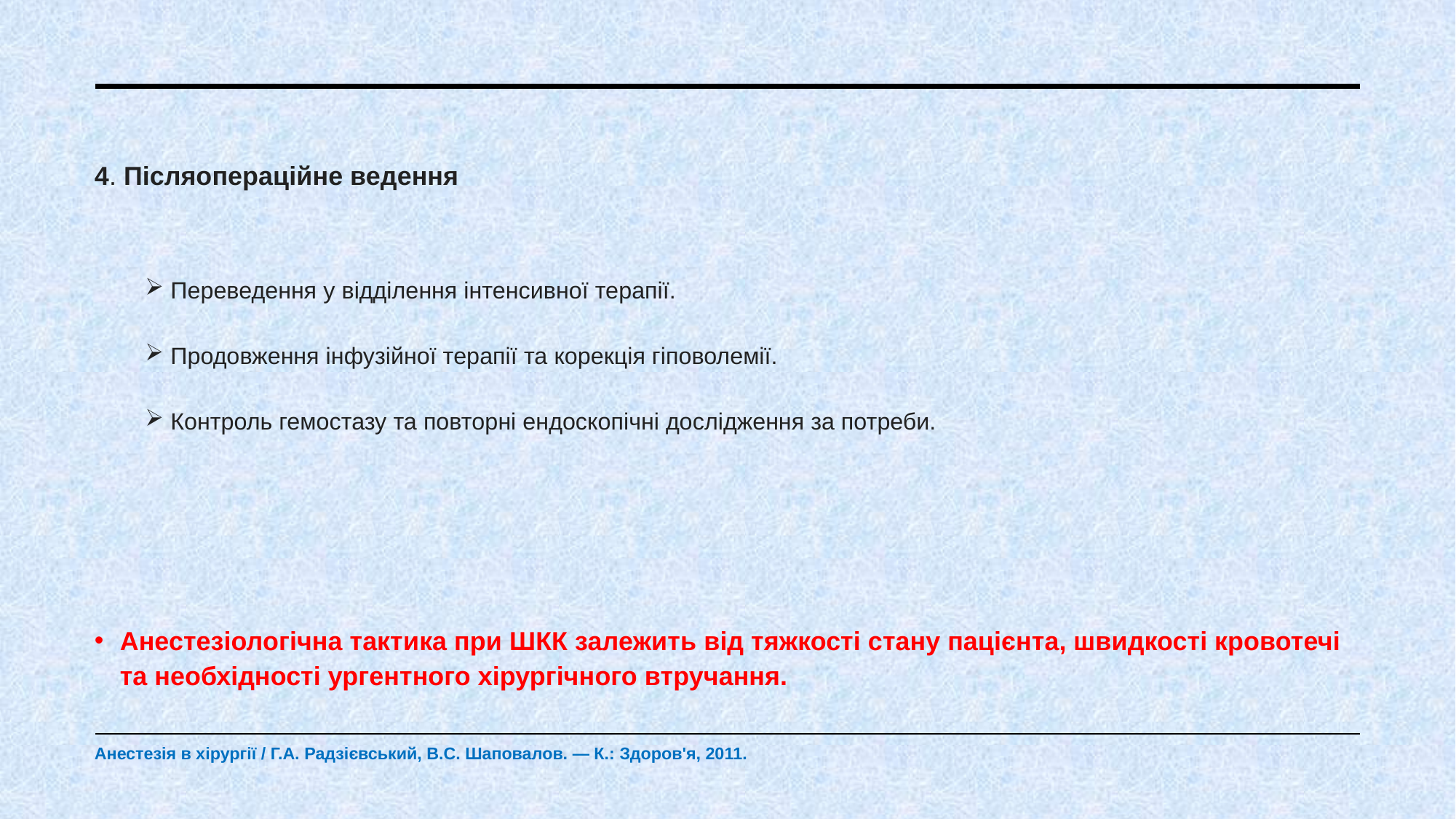

#

4. Післяопераційне ведення

Переведення у відділення інтенсивної терапії.
Продовження інфузійної терапії та корекція гіповолемії.
Контроль гемостазу та повторні ендоскопічні дослідження за потреби.

Анестезіологічна тактика при ШКК залежить від тяжкості стану пацієнта, швидкості кровотечі та необхідності ургентного хірургічного втручання.

Анестезія в хірургії / Г.А. Радзієвський, В.С. Шаповалов. — К.: Здоров'я, 2011.